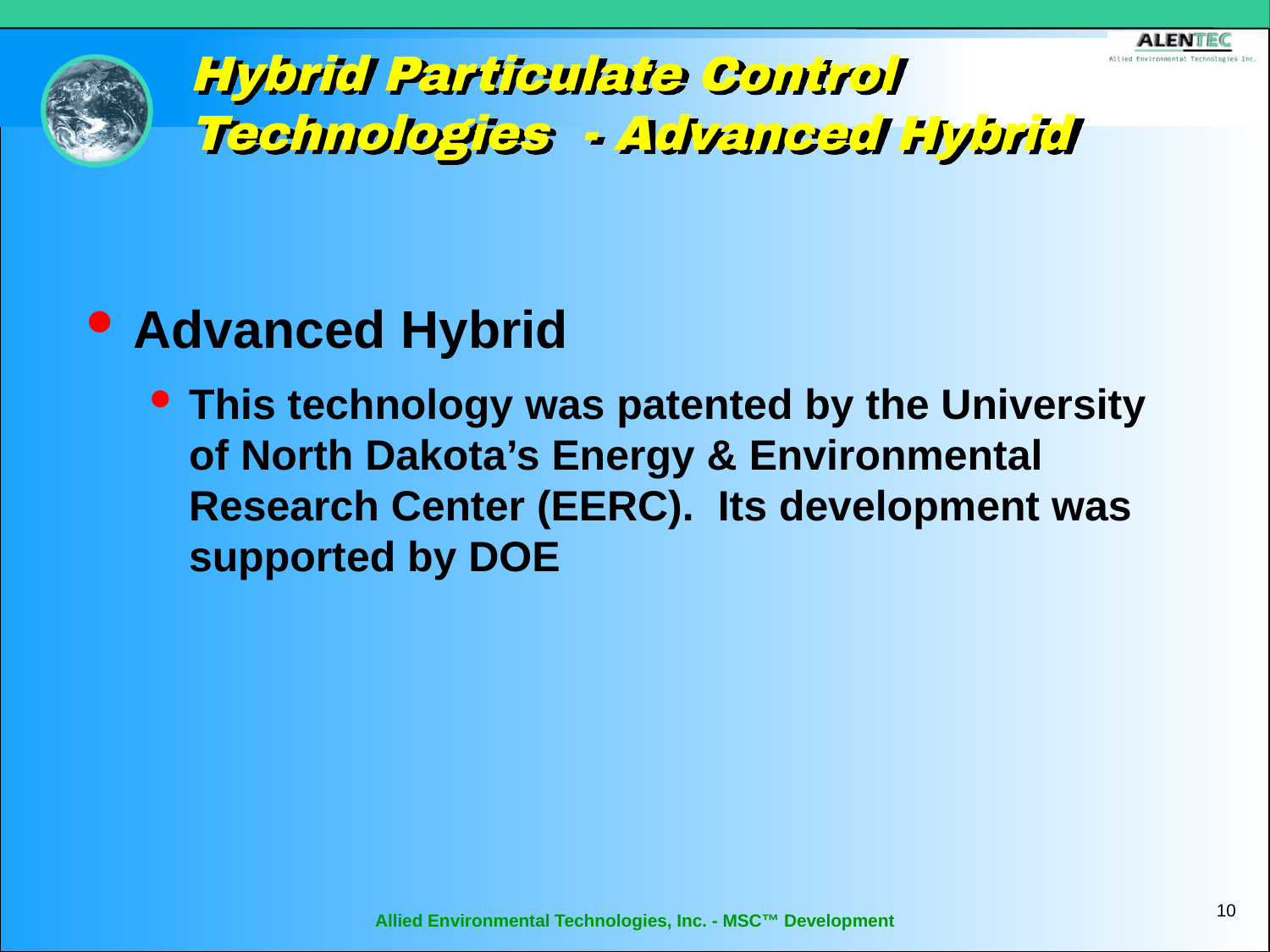

# Hybrid Particulate Control Technologies  - Advanced Hybrid
Advanced Hybrid
This technology was patented by the University of North Dakota’s Energy & Environmental Research Center (EERC).  Its development was supported by DOE
10
Allied Environmental Technologies, Inc. - MSC™ Development